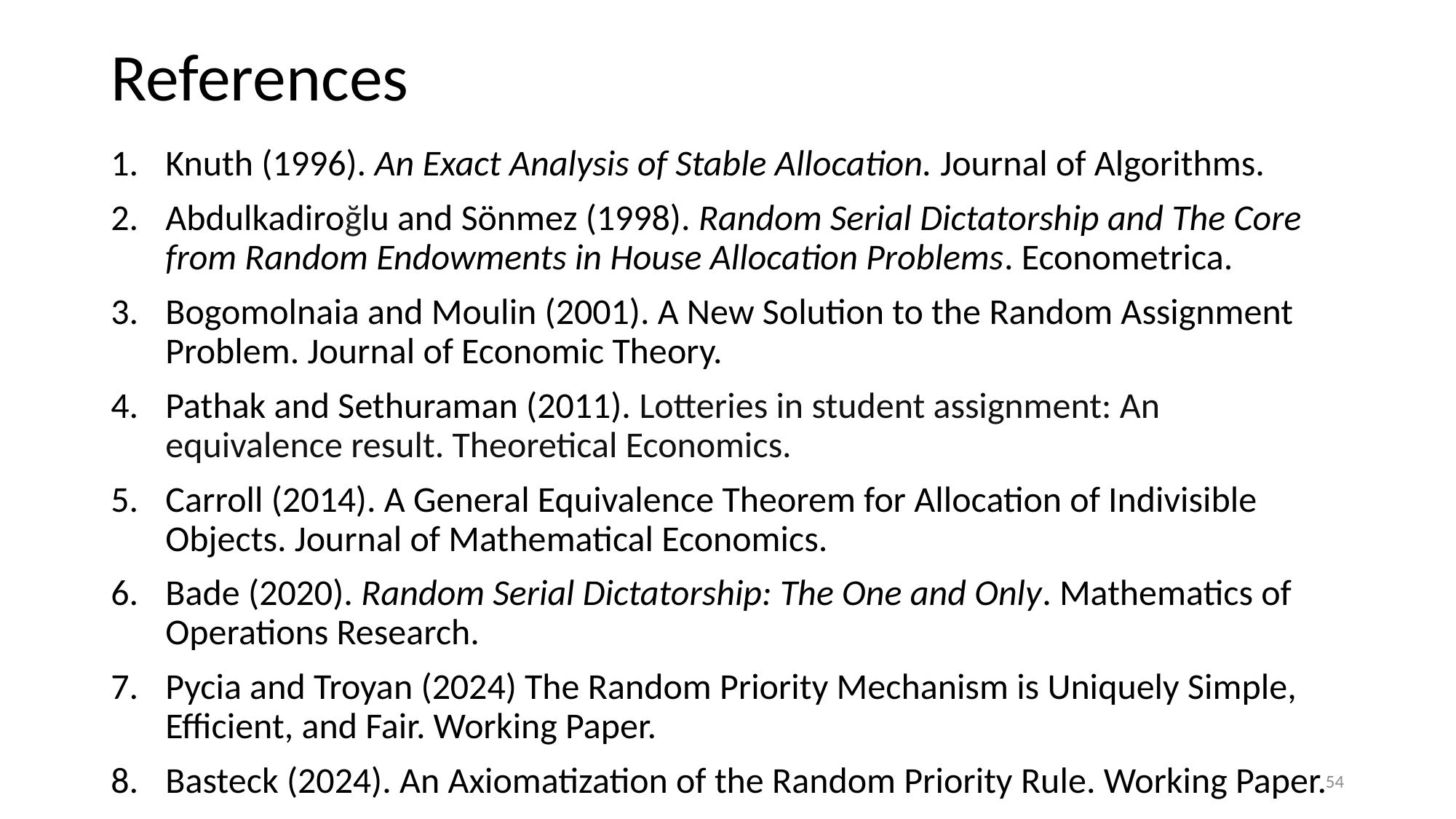

# References
Knuth (1996). An Exact Analysis of Stable Allocation. Journal of Algorithms.
Abdulkadiroğlu and Sönmez (1998). Random Serial Dictatorship and The Core from Random Endowments in House Allocation Problems. Econometrica.
Bogomolnaia and Moulin (2001). A New Solution to the Random Assignment Problem. Journal of Economic Theory.
Pathak and Sethuraman (2011). Lotteries in student assignment: An equivalence result. Theoretical Economics.
Carroll (2014). A General Equivalence Theorem for Allocation of Indivisible Objects. Journal of Mathematical Economics.
Bade (2020). Random Serial Dictatorship: The One and Only. Mathematics of Operations Research.
Pycia and Troyan (2024) The Random Priority Mechanism is Uniquely Simple, Efficient, and Fair. Working Paper.
Basteck (2024). An Axiomatization of the Random Priority Rule. Working Paper.
54